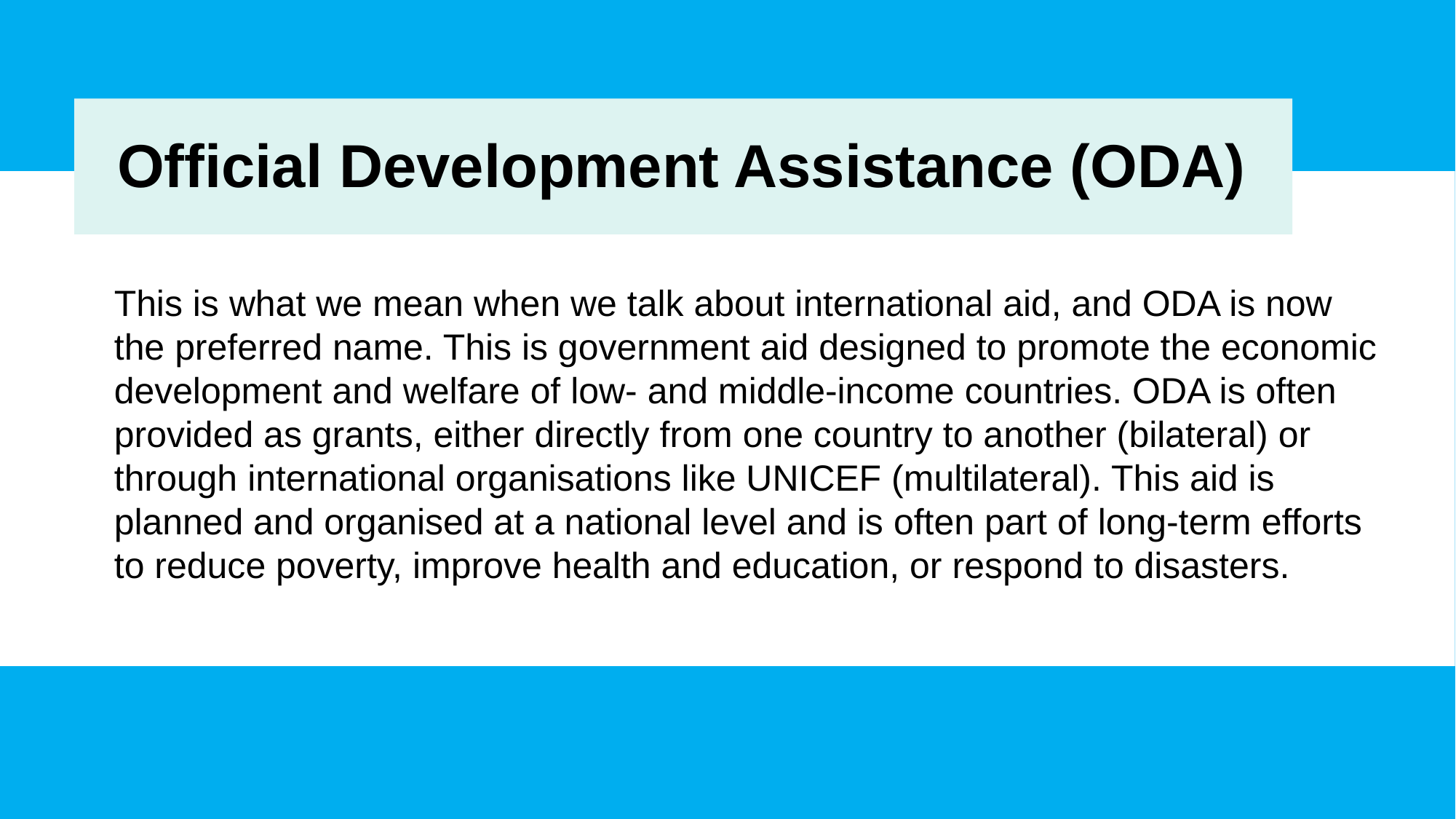

Official Development Assistance (ODA)

This is what we mean when we talk about international aid, and ODA is now the preferred name. This is government aid designed to promote the economic development and welfare of low- and middle-income countries. ODA is often provided as grants, either directly from one country to another (bilateral) or through international organisations like UNICEF (multilateral). This aid is planned and organised at a national level and is often part of long-term efforts to reduce poverty, improve health and education, or respond to disasters.